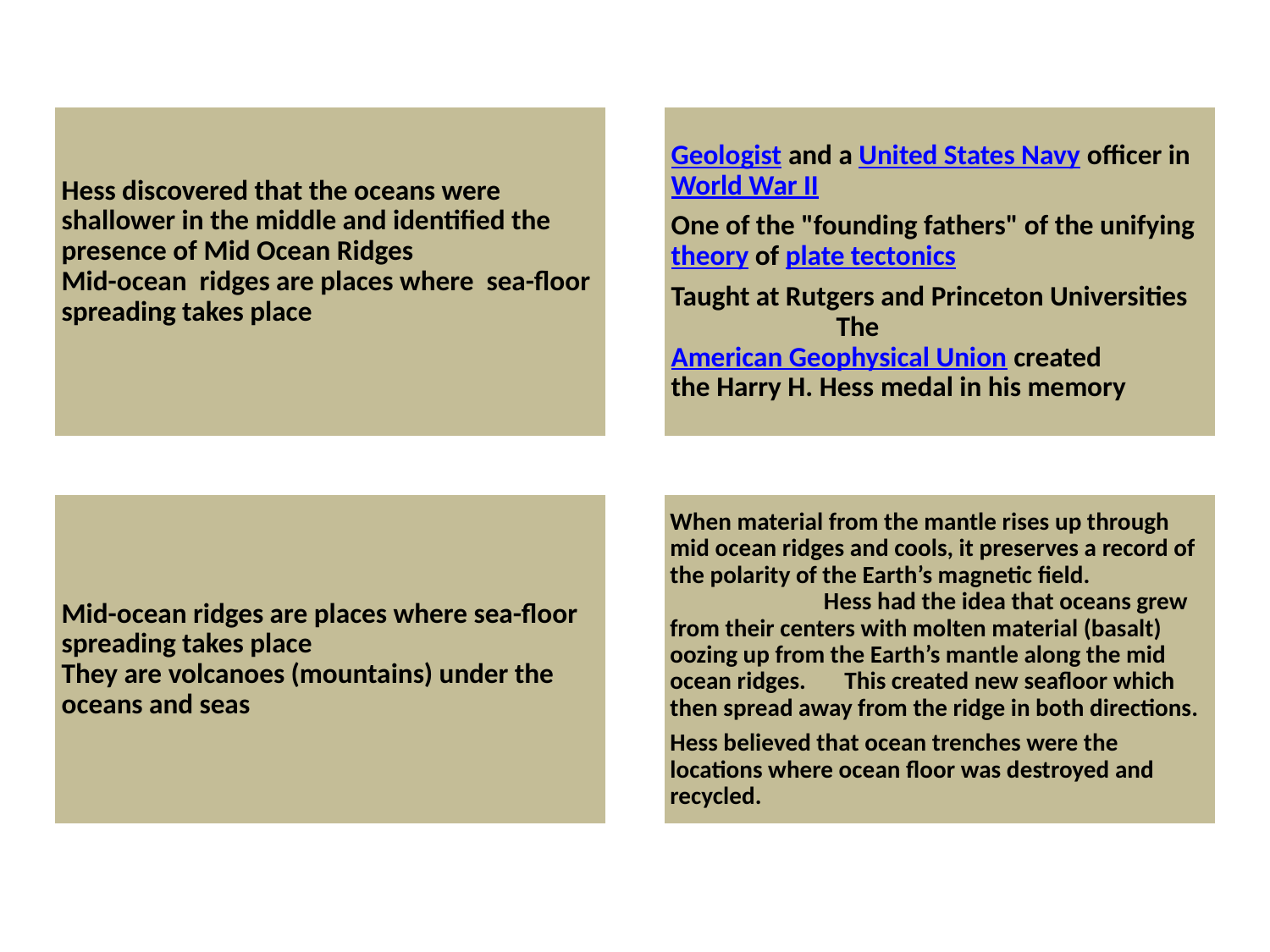

Hess discovered that the oceans were shallower in the middle and identified the presence of Mid Ocean Ridges                     Mid-ocean  ridges are places where  sea-floor spreading takes place

Geologist and a United States Navy officer in World War II
One of the "founding fathers" of the unifying theory of plate tectonics
Taught at Rutgers and Princeton Universities                              The American Geophysical Union created the Harry H. Hess medal in his memory
Mid-ocean ridges are places where sea-floor spreading takes place                                     They are volcanoes (mountains) under the oceans and seas
When material from the mantle rises up through mid ocean ridges and cools, it preserves a record of the polarity of the Earth’s magnetic field.                                                  Hess had the idea that oceans grew from their centers with molten material (basalt) oozing up from the Earth’s mantle along the mid ocean ridges.       This created new seafloor which then spread away from the ridge in both directions.
Hess believed that ocean trenches were the locations where ocean floor was destroyed and recycled.
#